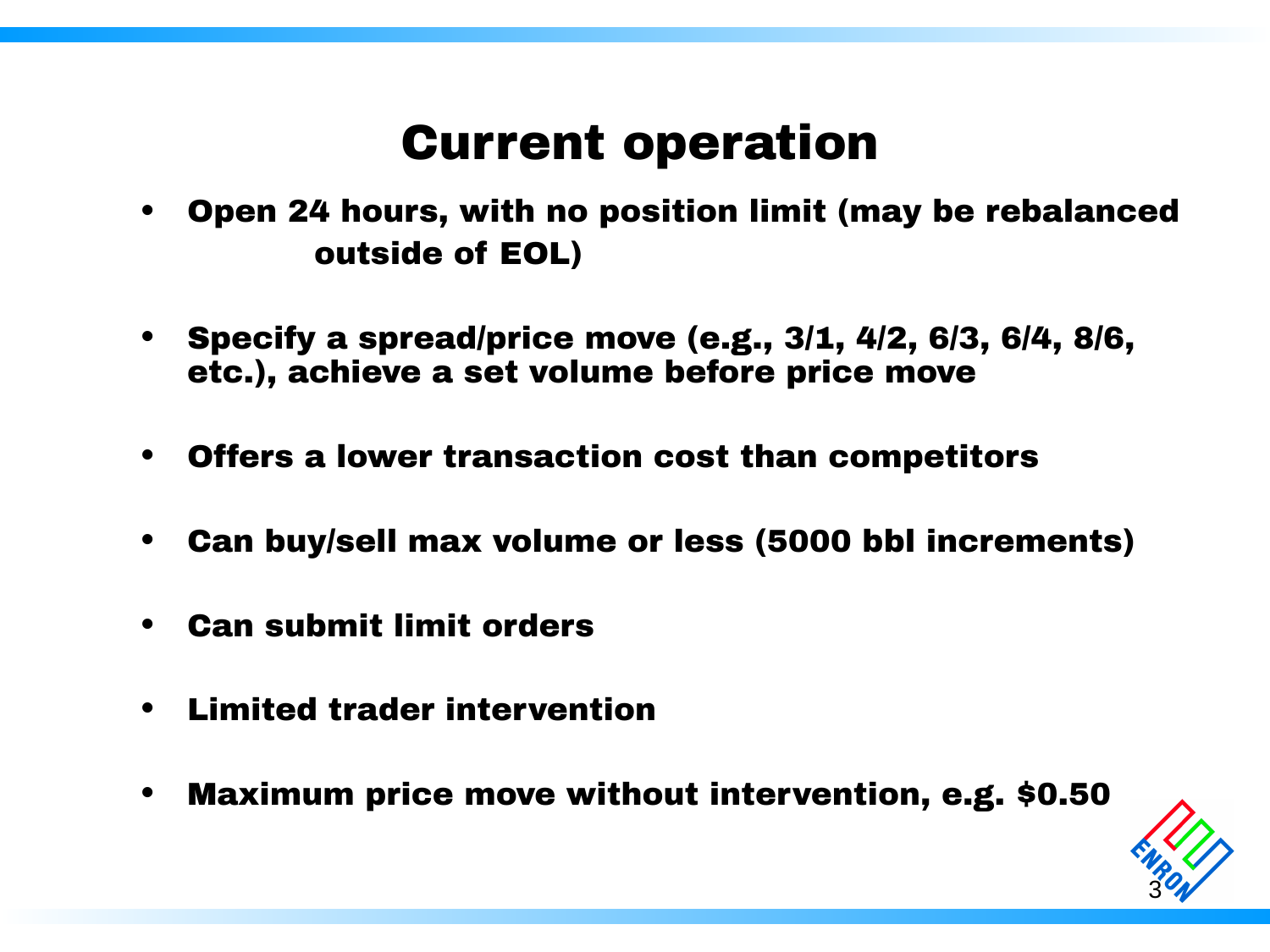

Current operation
Open 24 hours, with no position limit (may be rebalanced
		outside of EOL)

Specify a spread/price move (e.g., 3/1, 4/2, 6/3, 6/4, 8/6, etc.), achieve a set volume before price move

Offers a lower transaction cost than competitors

Can buy/sell max volume or less (5000 bbl increments)

Can submit limit orders

Limited trader intervention

Maximum price move without intervention, e.g. $0.50
3